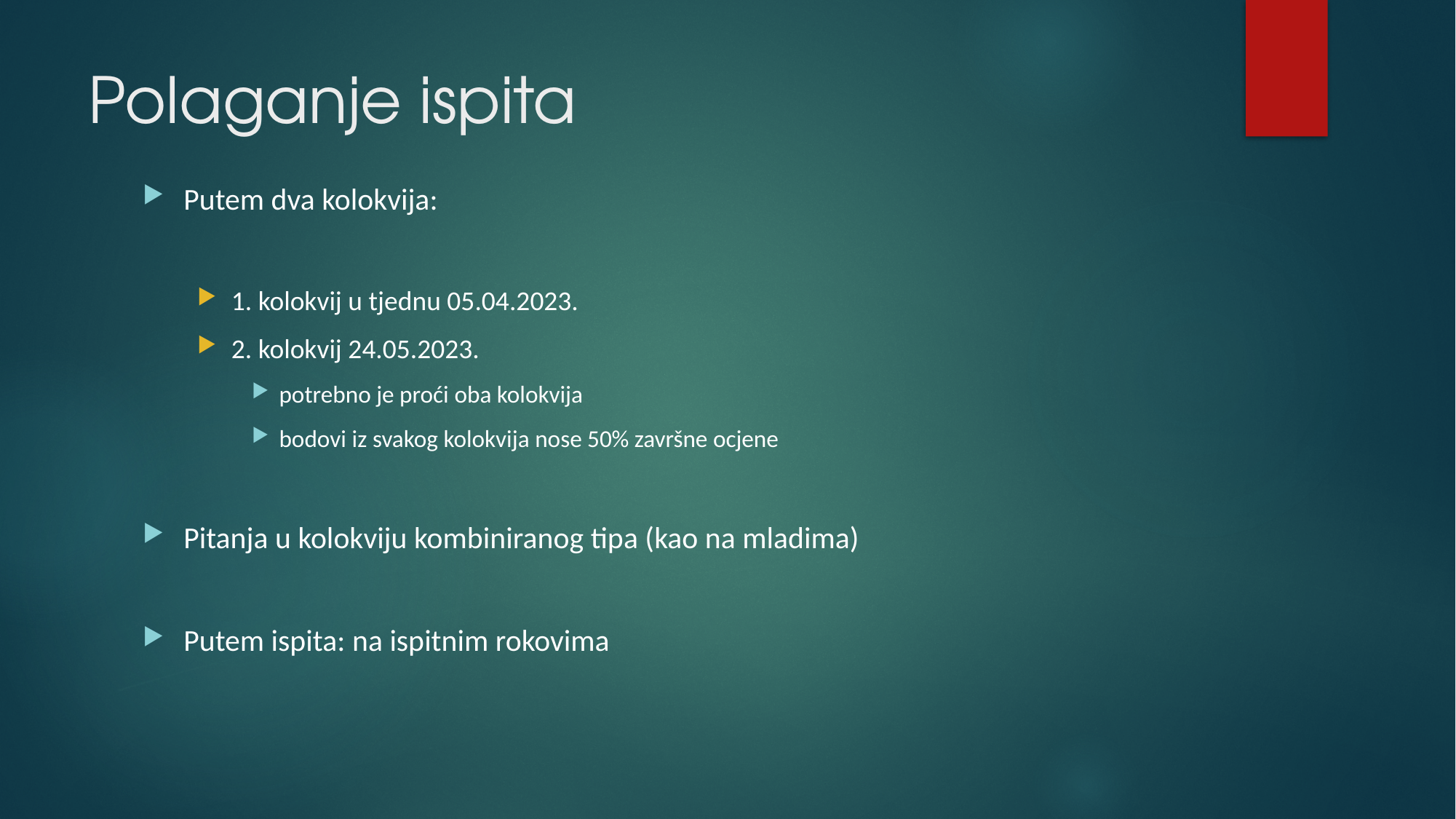

# Polaganje ispita
Putem dva kolokvija:

1. kolokvij u tjednu 05.04.2023.
2. kolokvij 24.05.2023.
potrebno je proći oba kolokvija
bodovi iz svakog kolokvija nose 50% završne ocjene

Pitanja u kolokviju kombiniranog tipa (kao na mladima)

Putem ispita: na ispitnim rokovima